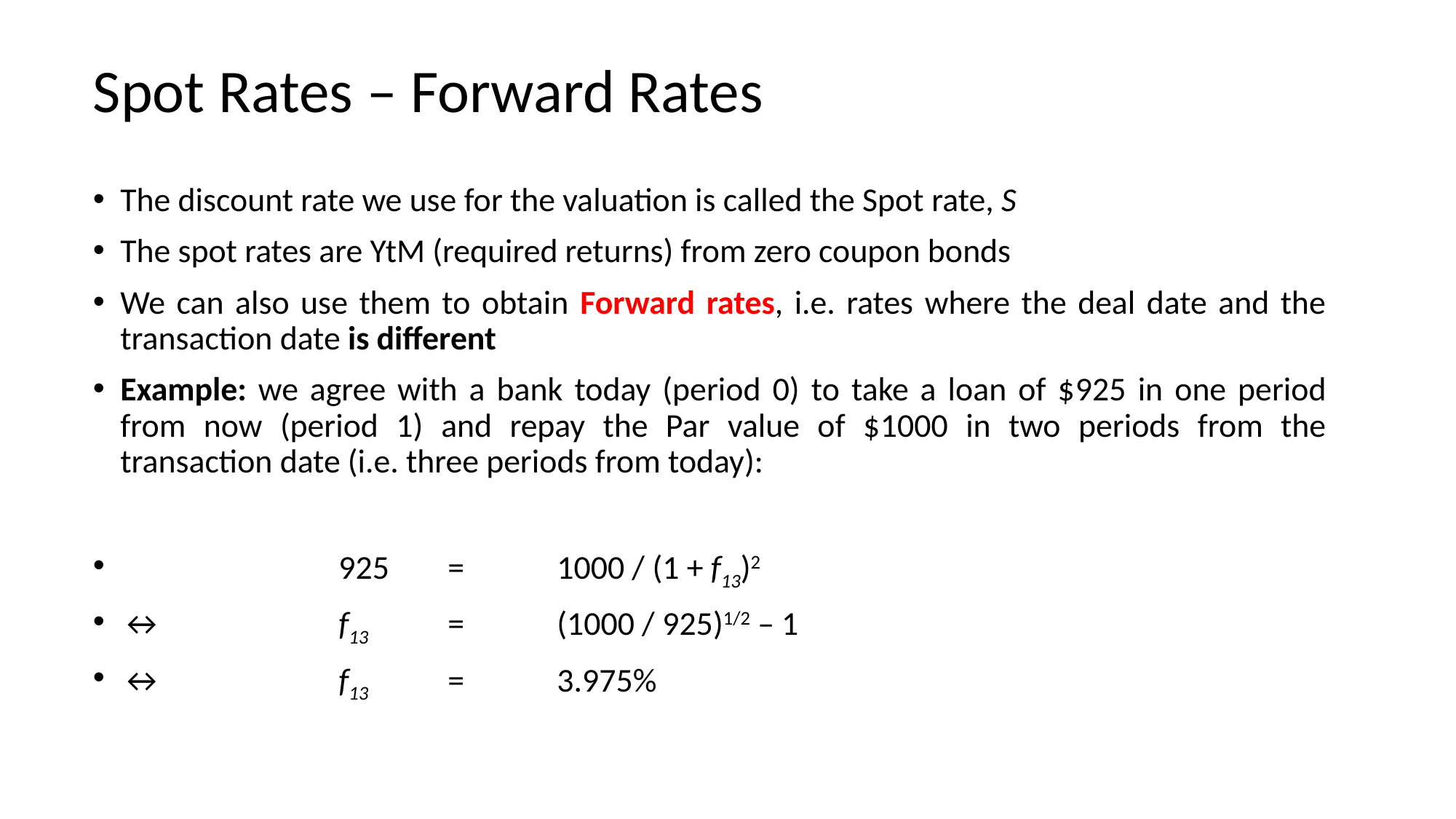

# Spot Rates – Forward Rates
The discount rate we use for the valuation is called the Spot rate, S
The spot rates are YtM (required returns) from zero coupon bonds
We can also use them to obtain Forward rates, i.e. rates where the deal date and the transaction date is different
Example: we agree with a bank today (period 0) to take a loan of $925 in one period from now (period 1) and repay the Par value of $1000 in two periods from the transaction date (i.e. three periods from today):

 		925 	= 	1000 / (1 + f13)2
↔	 	f13 	= 	(1000 / 925)1/2 – 1
↔ 		f13 	= 	3.975%